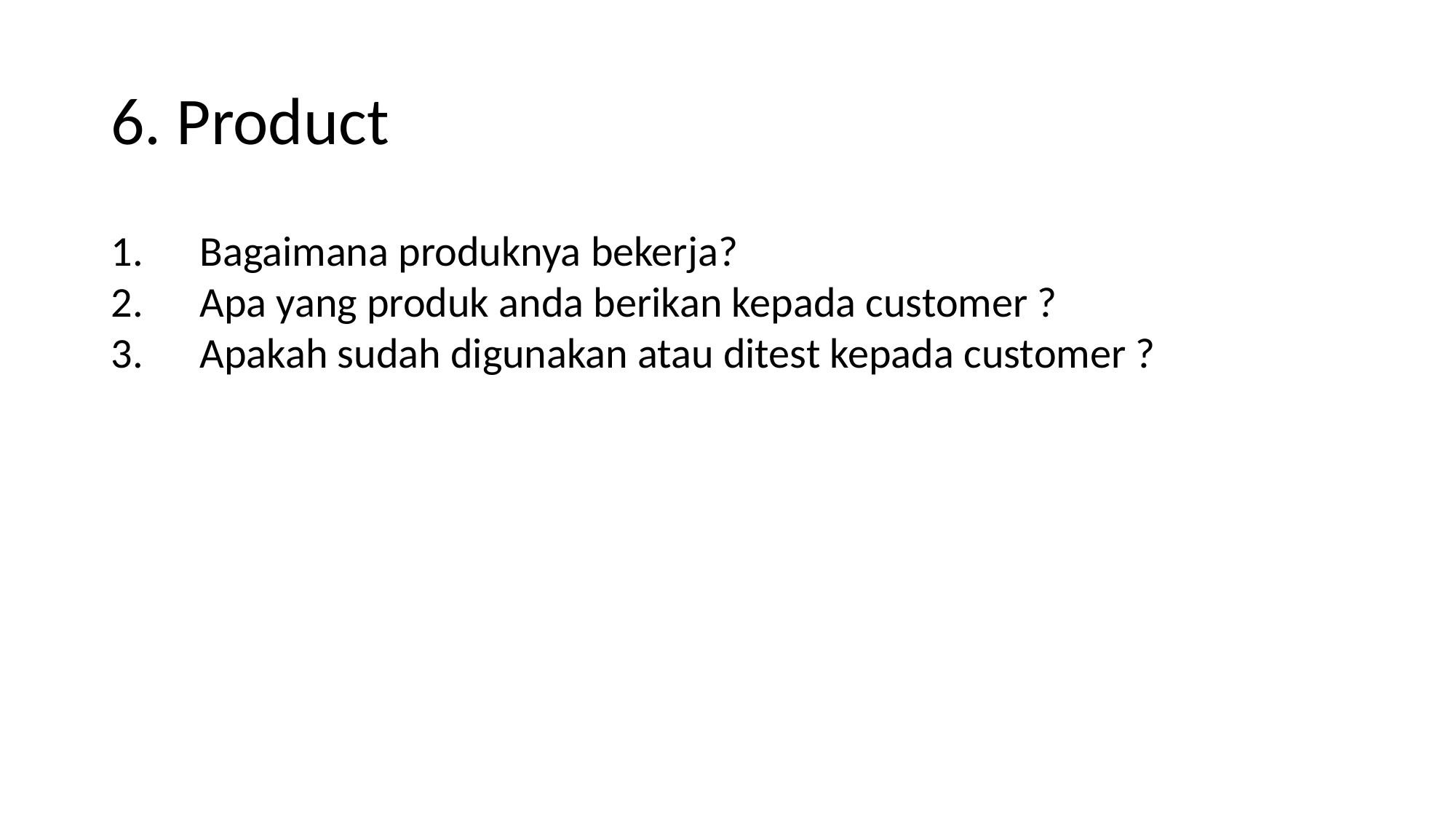

# 6. Product
Bagaimana produknya bekerja?
Apa yang produk anda berikan kepada customer ?
Apakah sudah digunakan atau ditest kepada customer ?